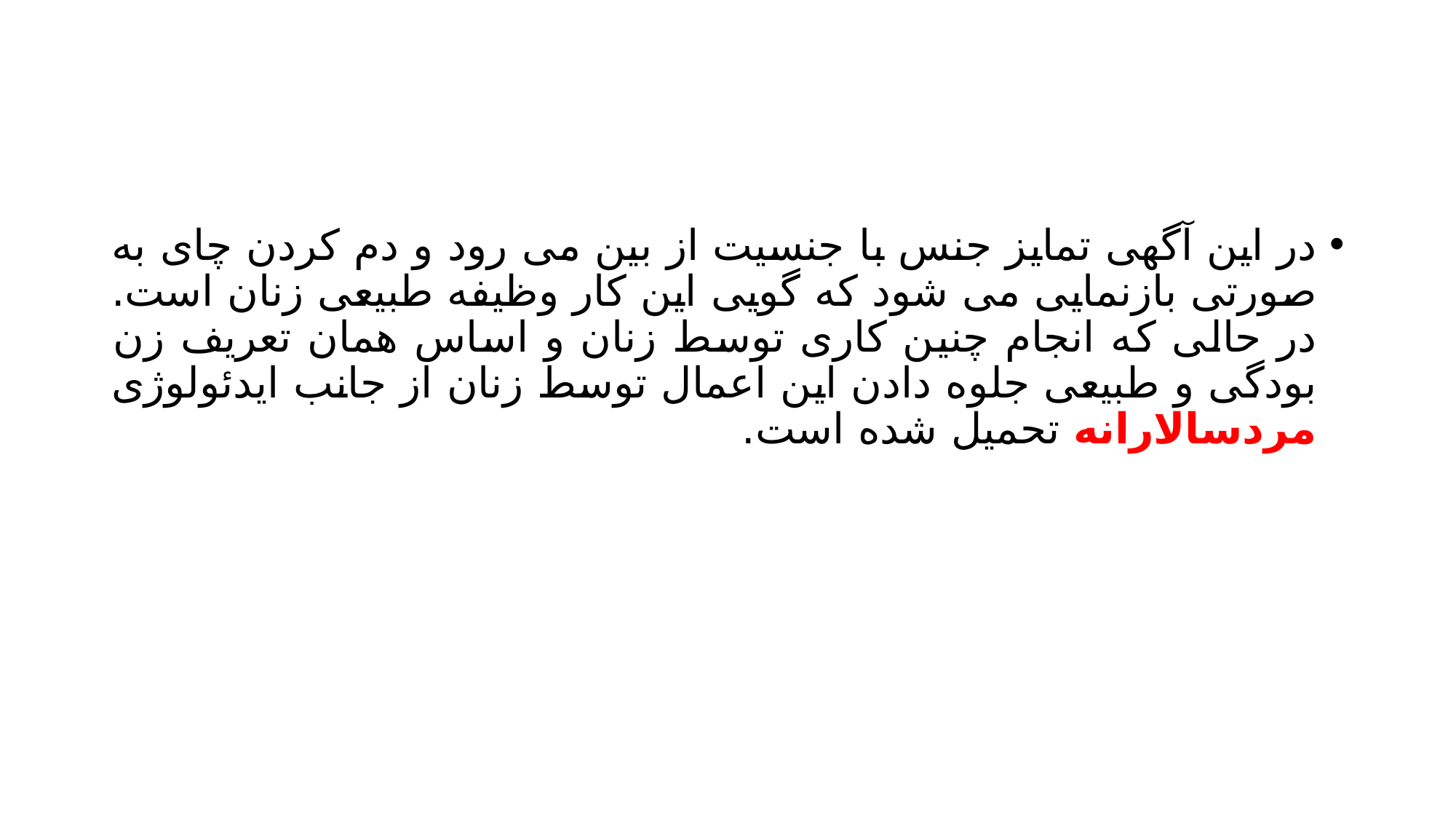

#
در این آگهی تمایز جنس با جنسیت از بین می رود و دم کردن چای به صورتی بازنمایی می شود که گویی این کار وظیفه طبیعی زنان است. در حالی که انجام چنین کاری توسط زنان و اساس همان تعریف زن بودگی و طبیعی جلوه دادن این اعمال توسط زنان از جانب ایدئولوژی مردسالارانه تحمیل شده است.